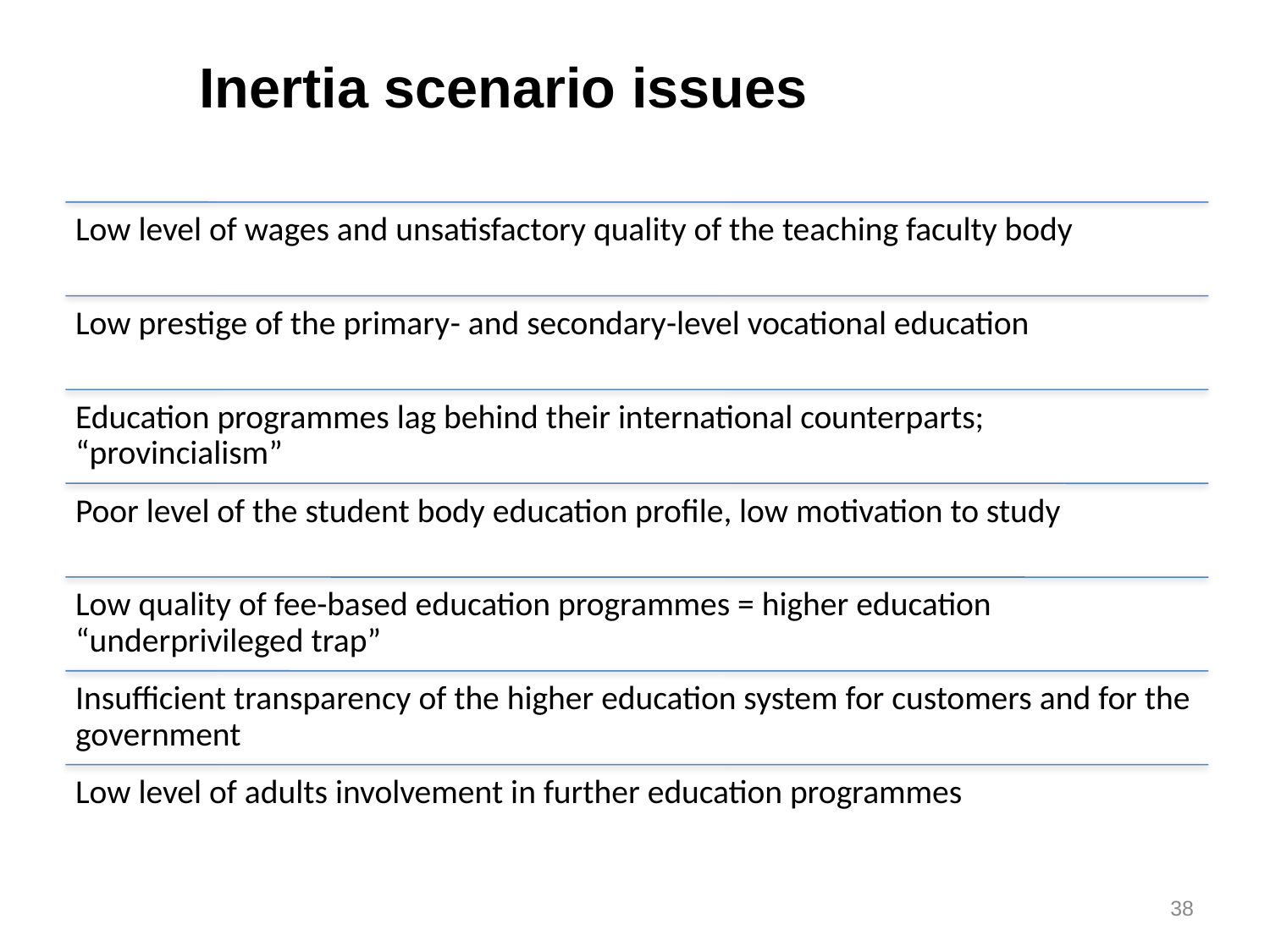

Inertia scenario issues

Low level of wages and unsatisfactory quality of the teaching faculty body
Low prestige of the primary- and secondary-level vocational education
Education programmes lag behind their international counterparts; “provincialism”
Poor level of the student body education profile, low motivation to study
Low quality of fee-based education programmes = higher education “underprivileged trap”
Insufficient transparency of the higher education system for customers and for the government
Low level of adults involvement in further education programmes

38